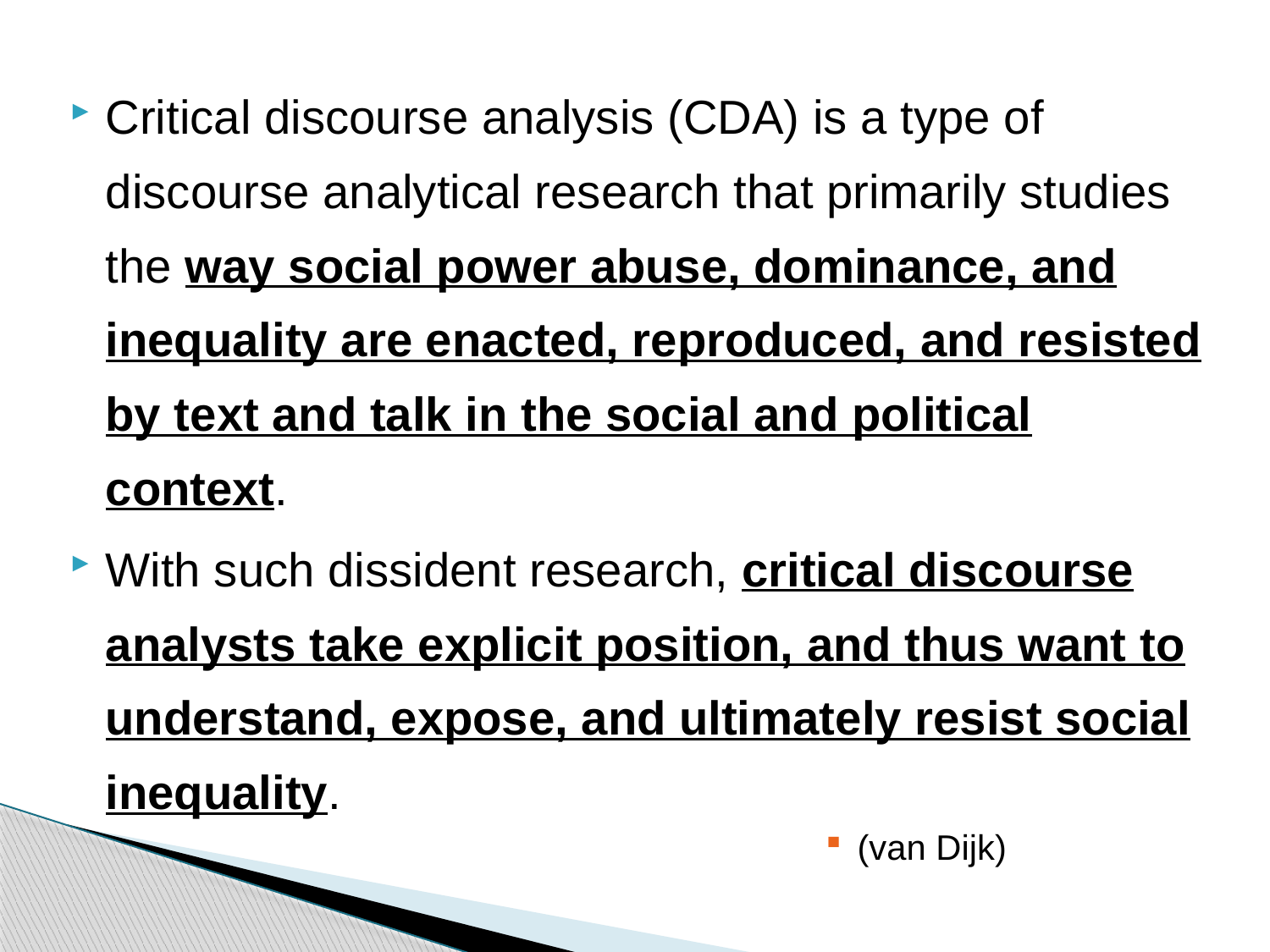

Critical discourse analysis (CDA) is a type of discourse analytical research that primarily studies the way social power abuse, dominance, and inequality are enacted, reproduced, and resisted by text and talk in the social and political context.
With such dissident research, critical discourse analysts take explicit position, and thus want to understand, expose, and ultimately resist social inequality.
(van Dijk)